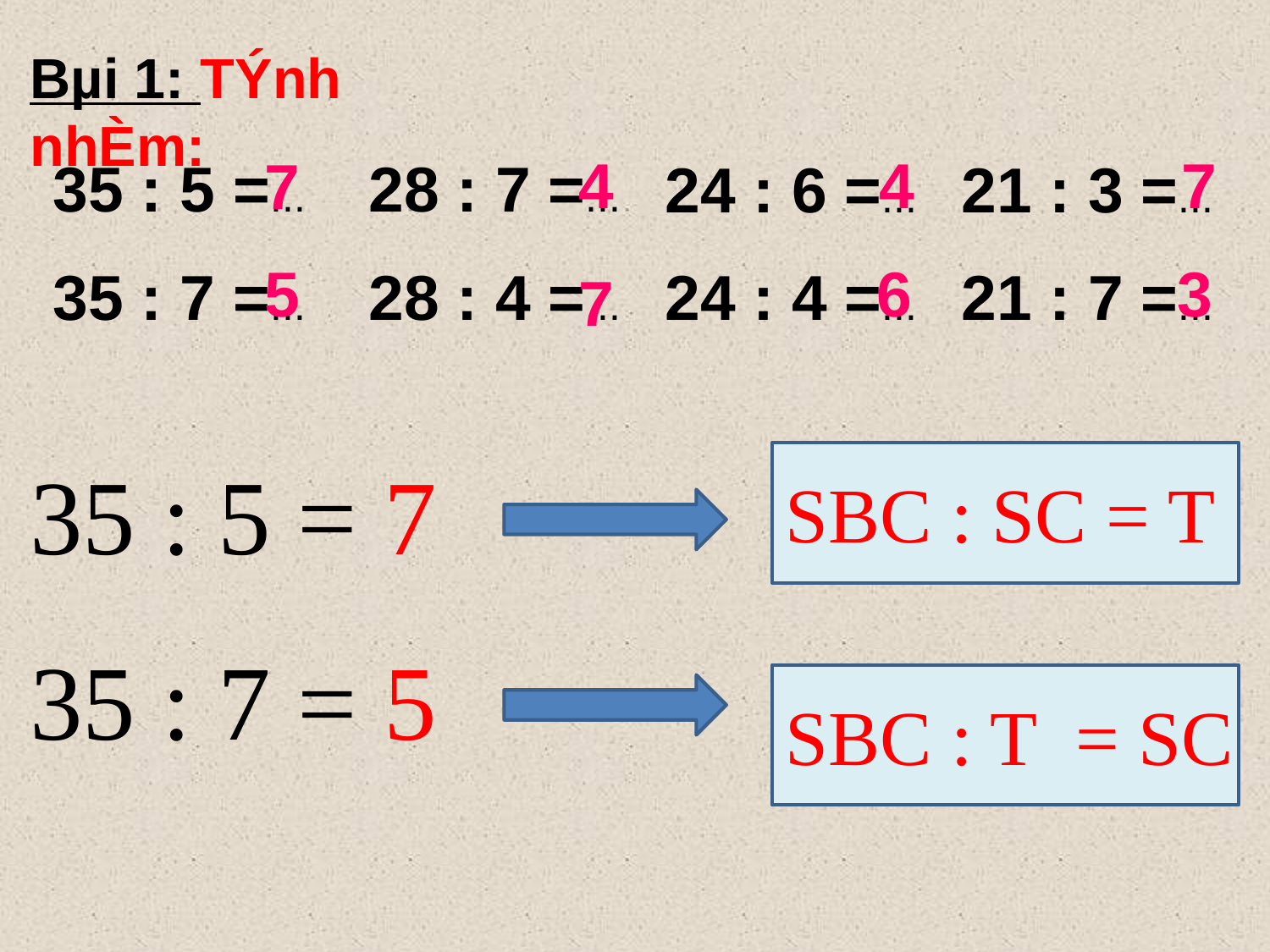

Bµi 1: TÝnh nhÈm:

4
4
7
7
35 : 5 =...
35 : 7 =...
28 : 7 =...
28 : 4 =...
24 : 6 =...
24 : 4 =...
21 : 3 =...
21 : 7 =...
5
6
3
7

35 : 5 = 7
SBC : SC = T

35 : 7 = 5

SBC : T  = SC